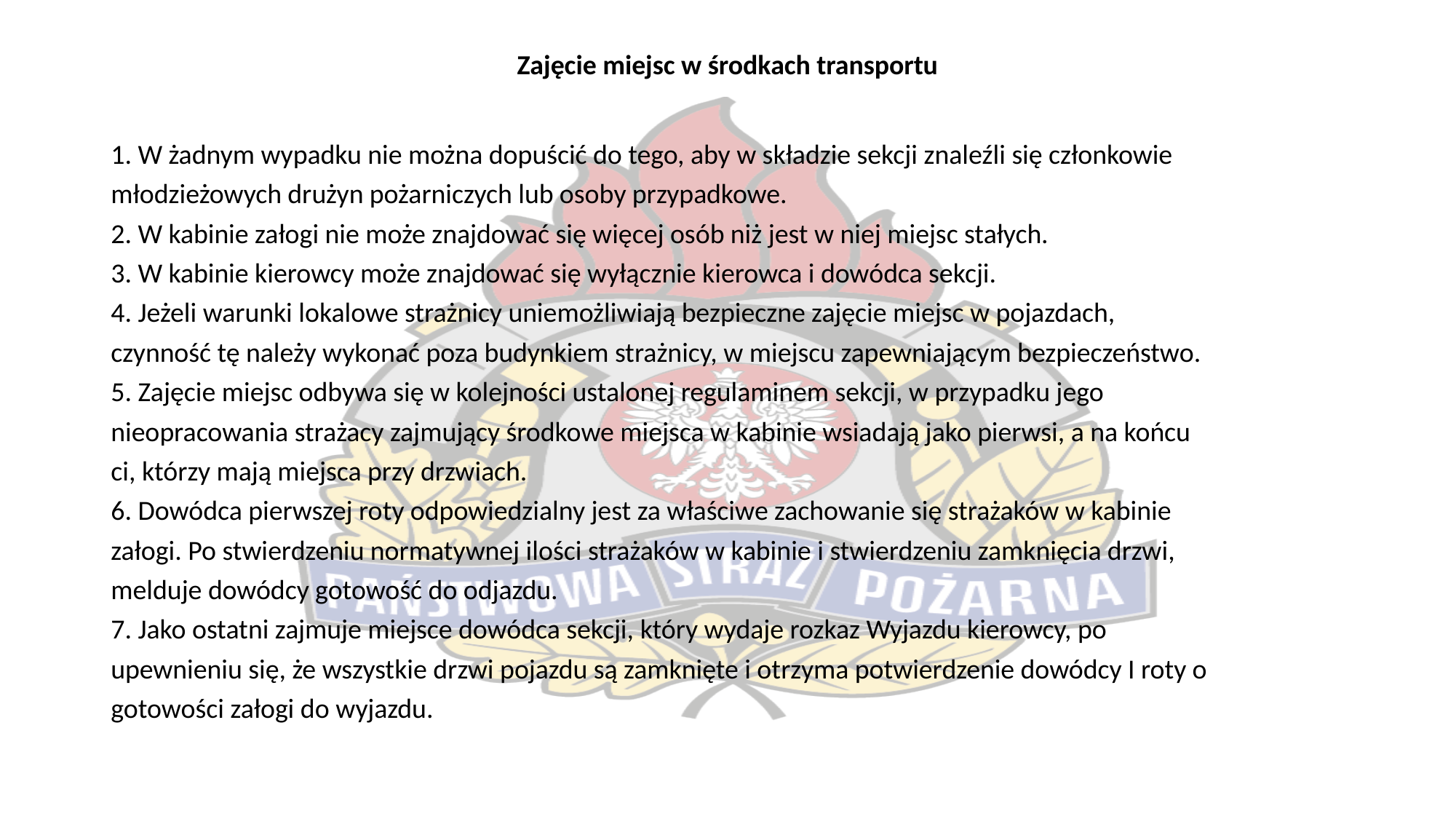

Zajęcie miejsc w środkach transportu
1. W żadnym wypadku nie można dopuścić do tego, aby w składzie sekcji znaleźli się członkowie młodzieżowych drużyn pożarniczych lub osoby przypadkowe.
2. W kabinie załogi nie może znajdować się więcej osób niż jest w niej miejsc stałych.
3. W kabinie kierowcy może znajdować się wyłącznie kierowca i dowódca sekcji.
4. Jeżeli warunki lokalowe strażnicy uniemożliwiają bezpieczne zajęcie miejsc w pojazdach,
czynność tę należy wykonać poza budynkiem strażnicy, w miejscu zapewniającym bezpieczeństwo.
5. Zajęcie miejsc odbywa się w kolejności ustalonej regulaminem sekcji, w przypadku jego
nieopracowania strażacy zajmujący środkowe miejsca w kabinie wsiadają jako pierwsi, a na końcu
ci, którzy mają miejsca przy drzwiach.
6. Dowódca pierwszej roty odpowiedzialny jest za właściwe zachowanie się strażaków w kabinie
załogi. Po stwierdzeniu normatywnej ilości strażaków w kabinie i stwierdzeniu zamknięcia drzwi,
melduje dowódcy gotowość do odjazdu.
7. Jako ostatni zajmuje miejsce dowódca sekcji, który wydaje rozkaz Wyjazdu kierowcy, po
upewnieniu się, że wszystkie drzwi pojazdu są zamknięte i otrzyma potwierdzenie dowódcy I roty o
gotowości załogi do wyjazdu.